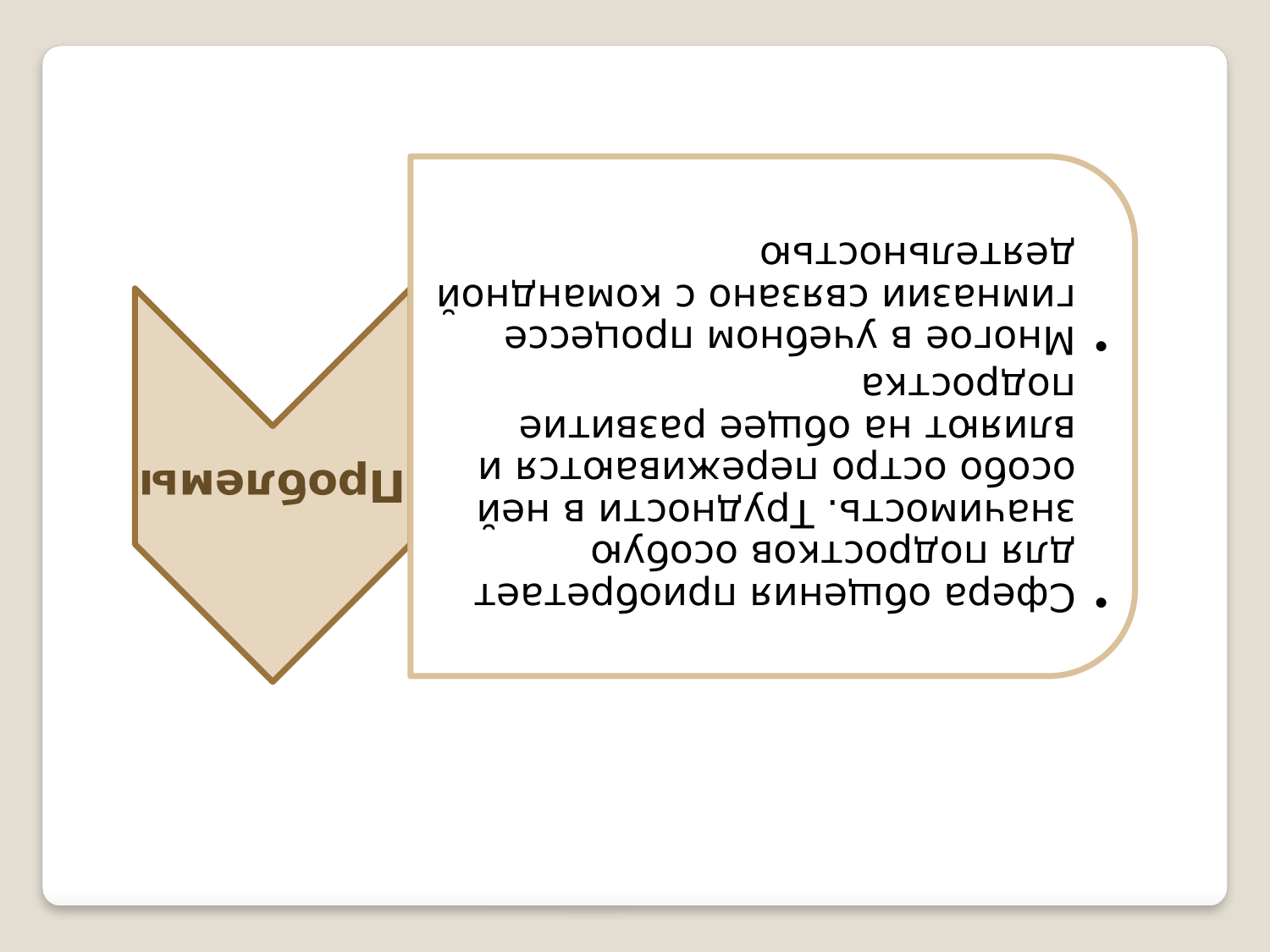

Проблемы
Сфера общения приобретает для подростков особую значимость. Трудности в ней особо остро переживаются и влияют на общее развитие подростка
Многое в учебном процессе гимназии связано с командной деятельностью